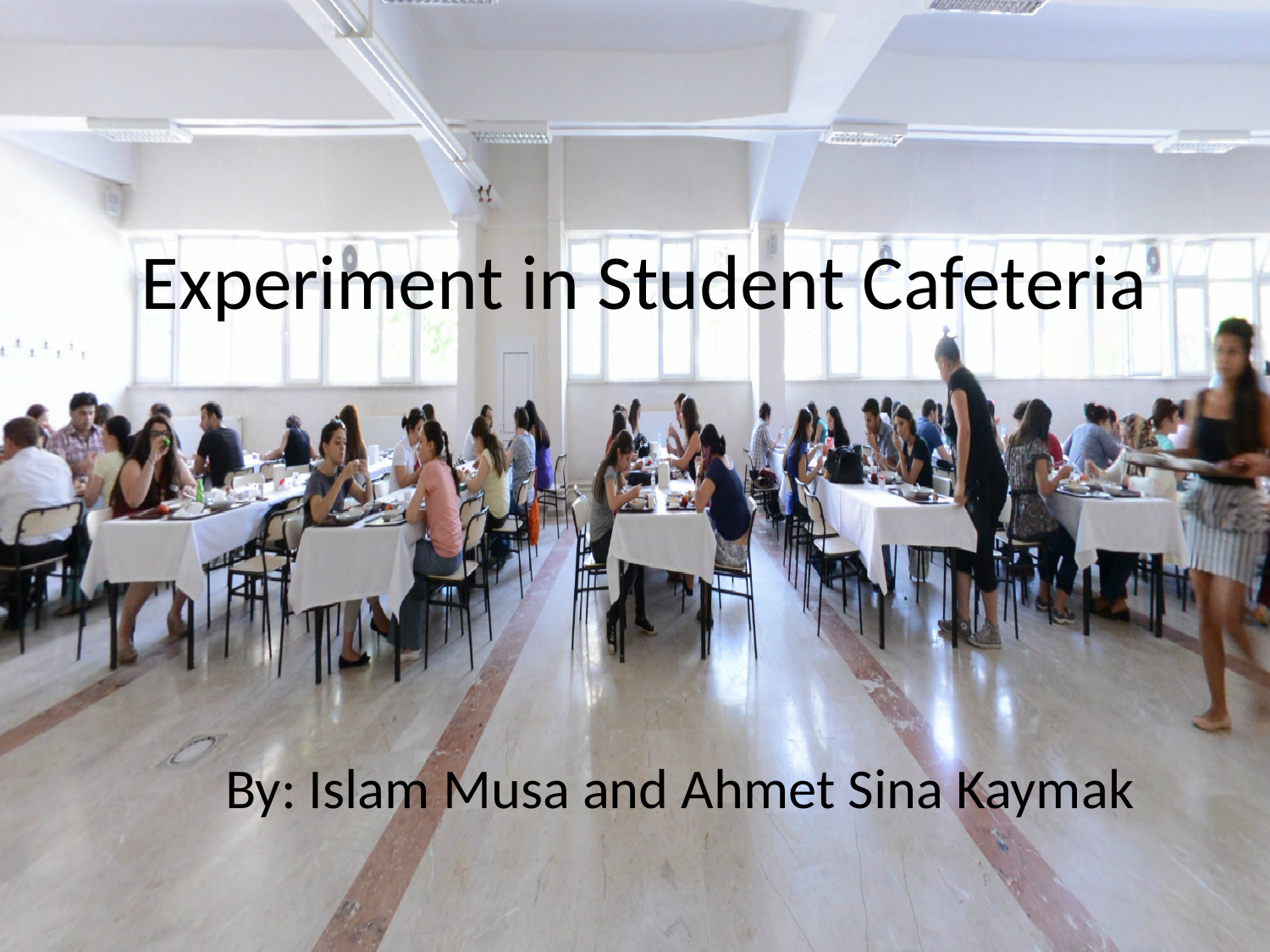

# Experiment in Student Cafeteria
By: Islam Musa and Ahmet Sina Kaymak